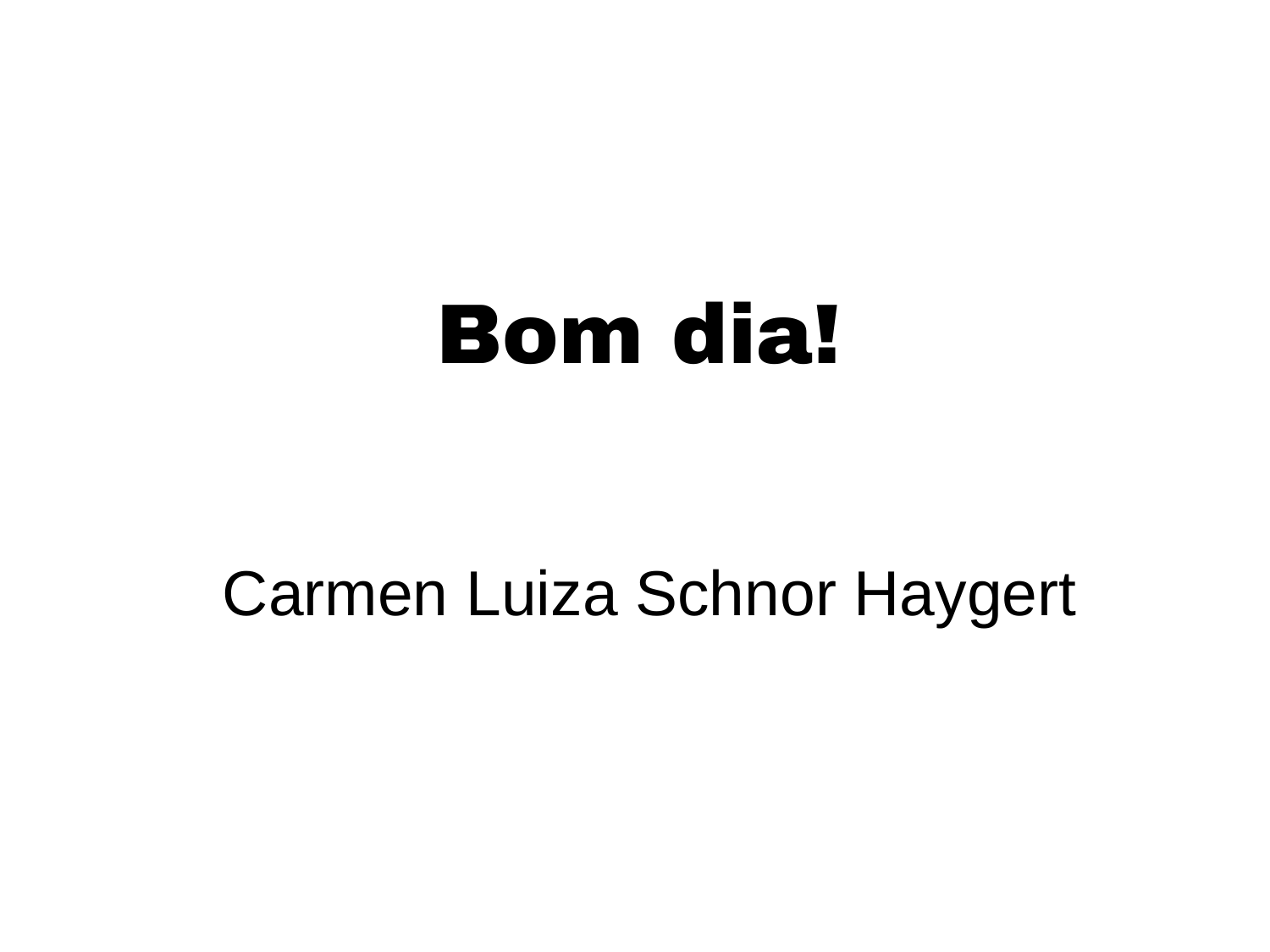

# Bom dia!
Carmen Luiza Schnor Haygert